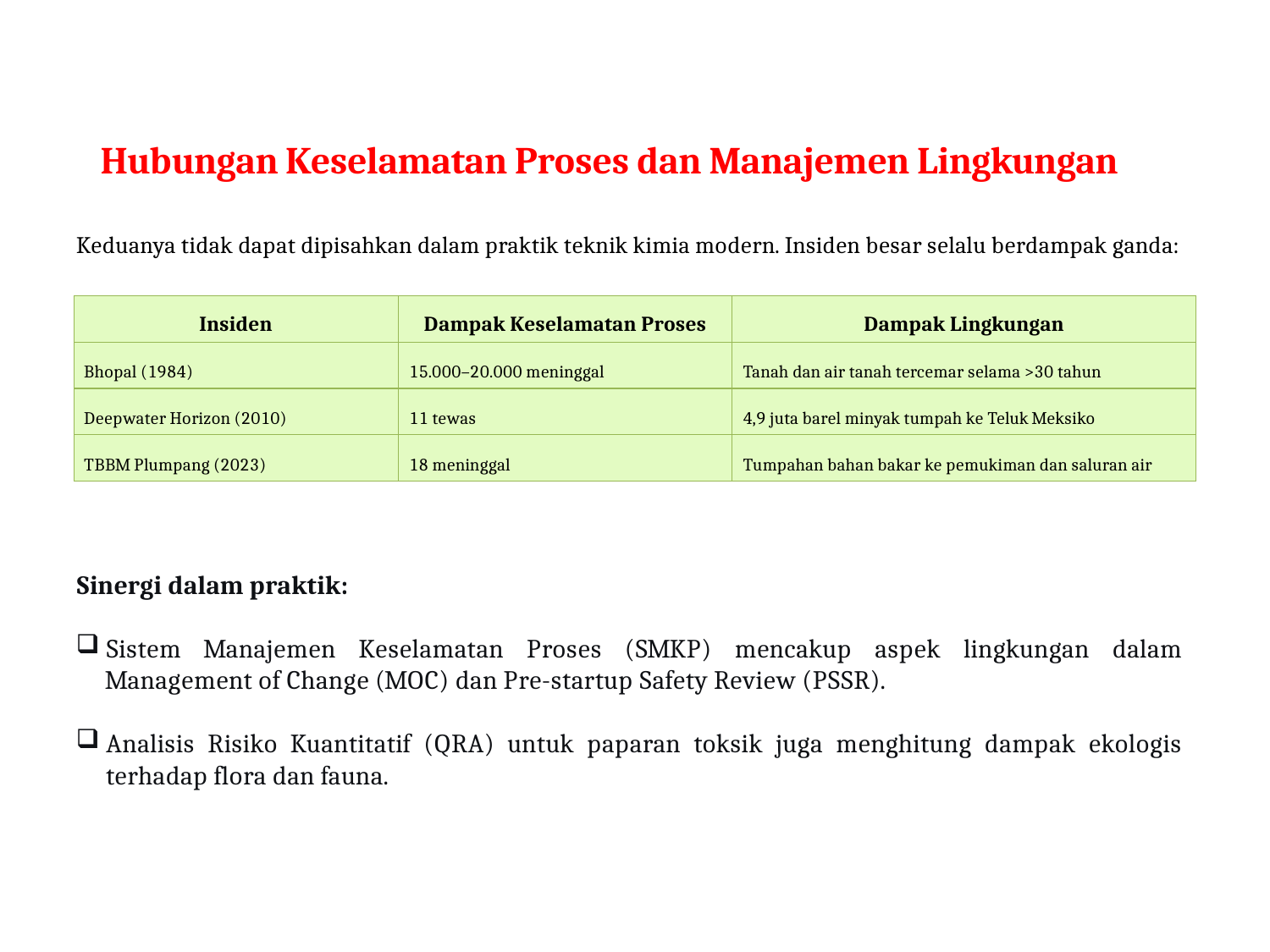

Hubungan Keselamatan Proses dan Manajemen Lingkungan
Keduanya tidak dapat dipisahkan dalam praktik teknik kimia modern. Insiden besar selalu berdampak ganda:
| Insiden | Dampak Keselamatan Proses | Dampak Lingkungan |
| --- | --- | --- |
| Bhopal (1984) | 15.000–20.000 meninggal | Tanah dan air tanah tercemar selama >30 tahun |
| Deepwater Horizon (2010) | 11 tewas | 4,9 juta barel minyak tumpah ke Teluk Meksiko |
| TBBM Plumpang (2023) | 18 meninggal | Tumpahan bahan bakar ke pemukiman dan saluran air |
Sinergi dalam praktik:

Sistem Manajemen Keselamatan Proses (SMKP) mencakup aspek lingkungan dalam Management of Change (MOC) dan Pre-startup Safety Review (PSSR).

Analisis Risiko Kuantitatif (QRA) untuk paparan toksik juga menghitung dampak ekologis terhadap flora dan fauna.